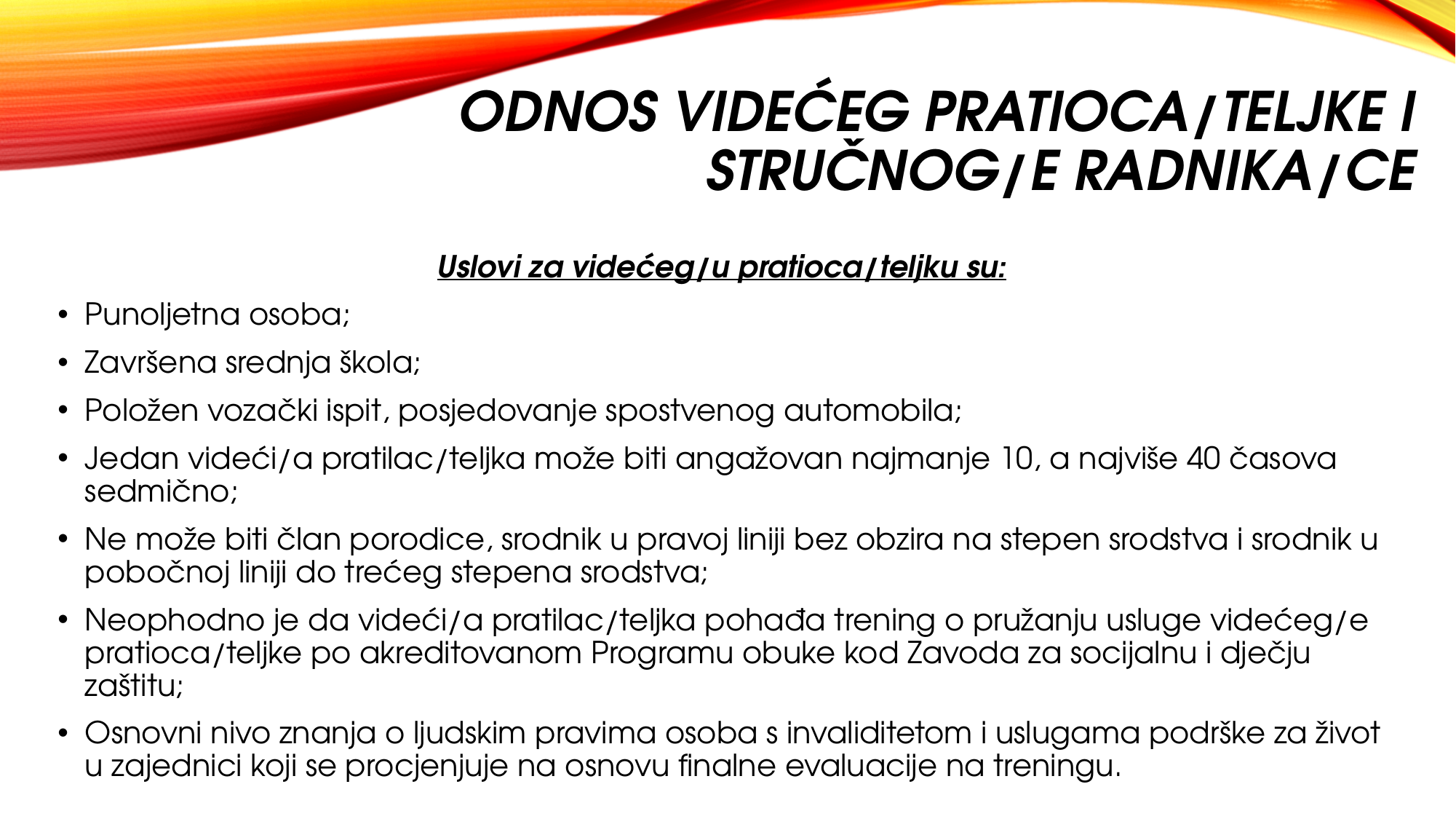

# Odnos videćeg pratioca/teljke i stručnog/e radnika/ce
Uslovi za videćeg/u pratioca/teljku su:
Punoljetna osoba;
Završena srednja škola;
Položen vozački ispit, posjedovanje spostvenog automobila;
Jedan videći/a pratilac/teljka može biti angažovan najmanje 10, a najviše 40 časova sedmično;
Ne može biti član porodice, srodnik u pravoj liniji bez obzira na stepen srodstva i srodnik u pobočnoj liniji do trećeg stepena srodstva;
Neophodno je da videći/a pratilac/teljka pohađa trening o pružanju usluge videćeg/e pratioca/teljke po akreditovanom Programu obuke kod Zavoda za socijalnu i dječju zaštitu;
Osnovni nivo znanja o ljudskim pravima osoba s invaliditetom i uslugama podrške za život u zajednici koji se procjenjuje na osnovu finalne evaluacije na treningu.